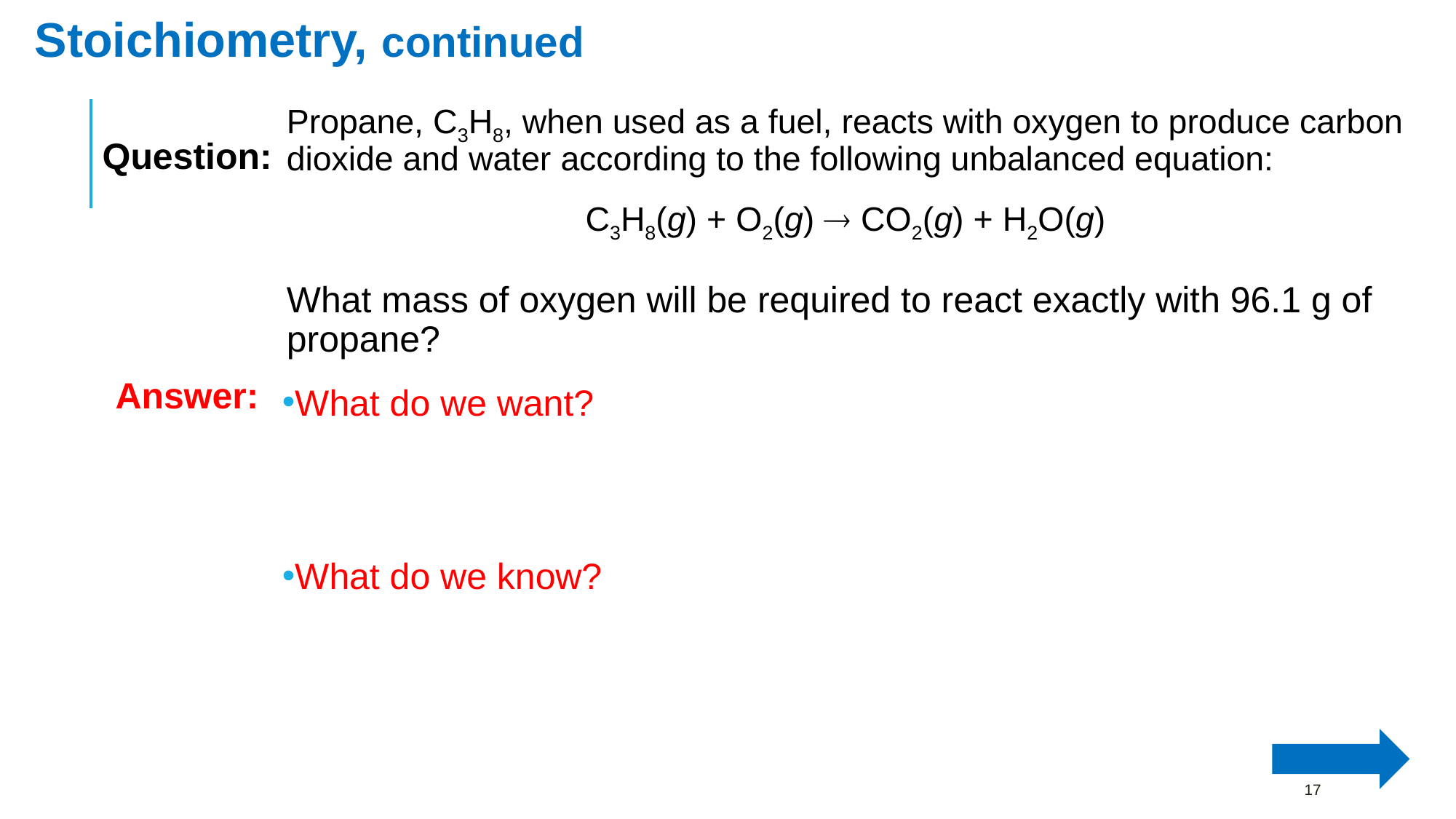

Stoichiometry, continued
Propane, C3H8, when used as a fuel, reacts with oxygen to produce carbon dioxide and water according to the following unbalanced equation:
C3H8(g) + O2(g) → CO2(g) + H2O(g)
Question:
What mass of oxygen will be required to react exactly with 96.1 g of propane?
What do we want?

What do we know?

Answer:

17